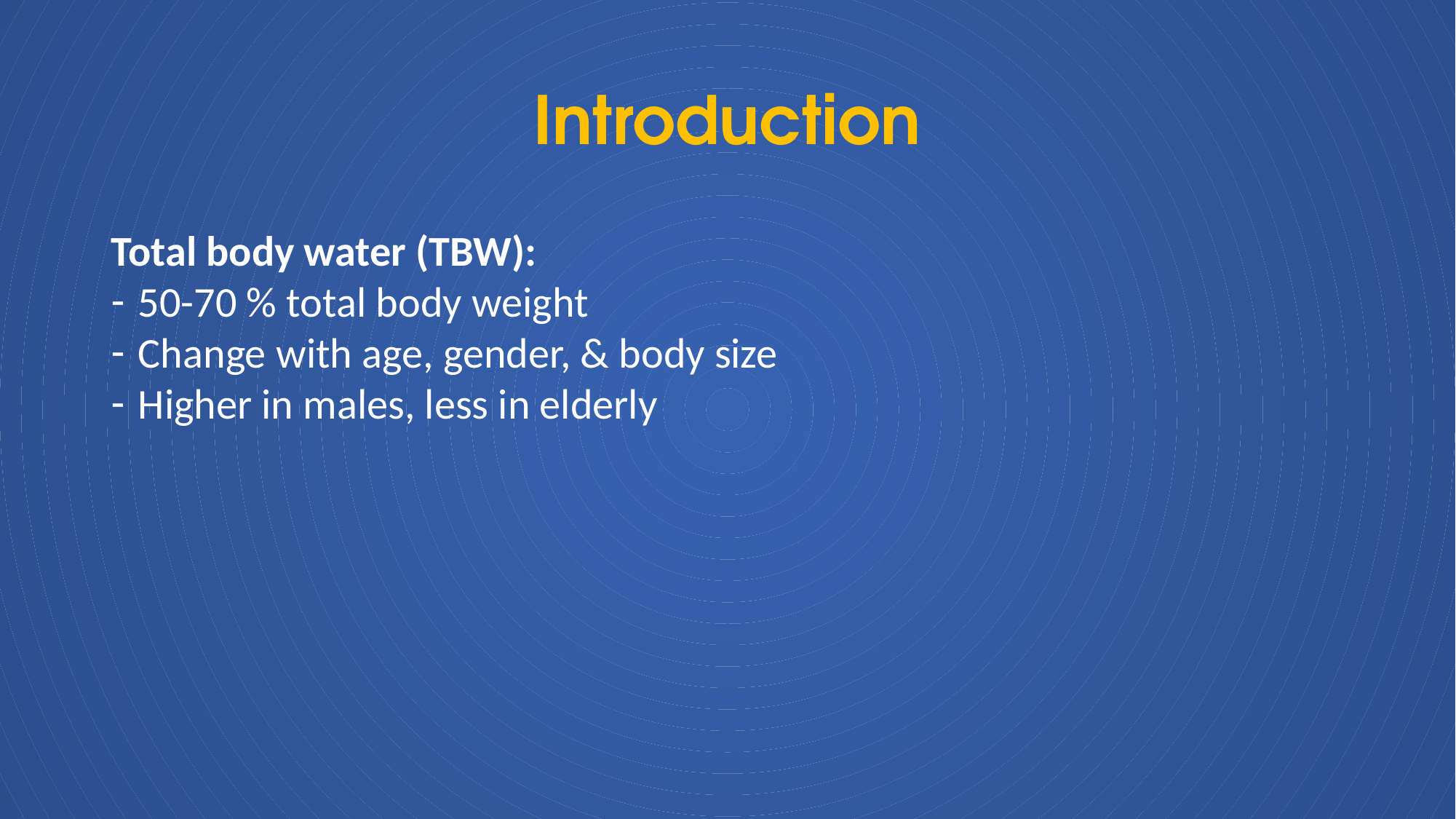

# Introduction
Total body water (TBW):
50-70 % total body weight
Change with age, gender, & body size
Higher in males, less in elderly

Dec with age as muscle mass